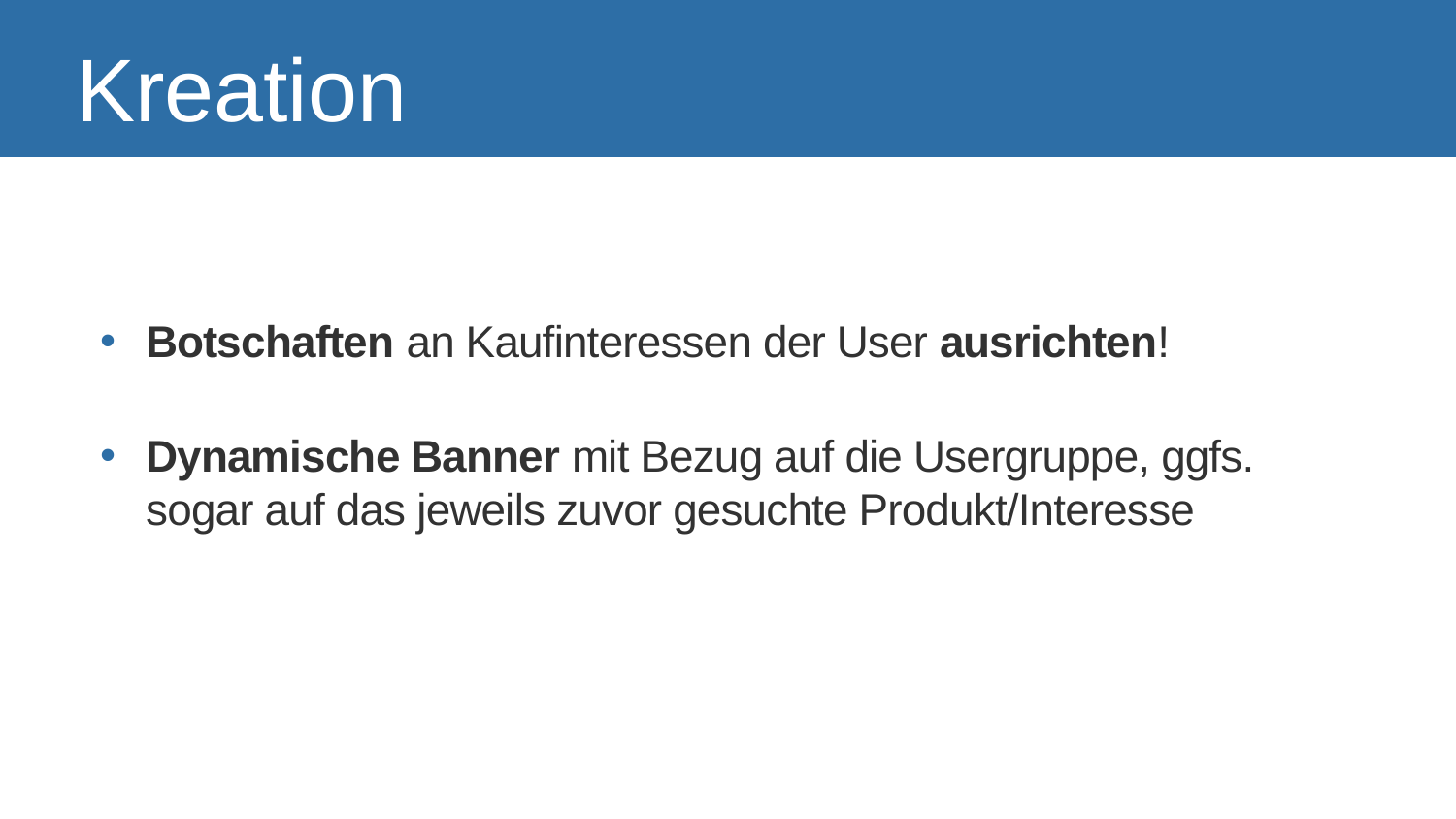

Kreation
Botschaften an Kaufinteressen der User ausrichten!
Dynamische Banner mit Bezug auf die Usergruppe, ggfs. sogar auf das jeweils zuvor gesuchte Produkt/Interesse